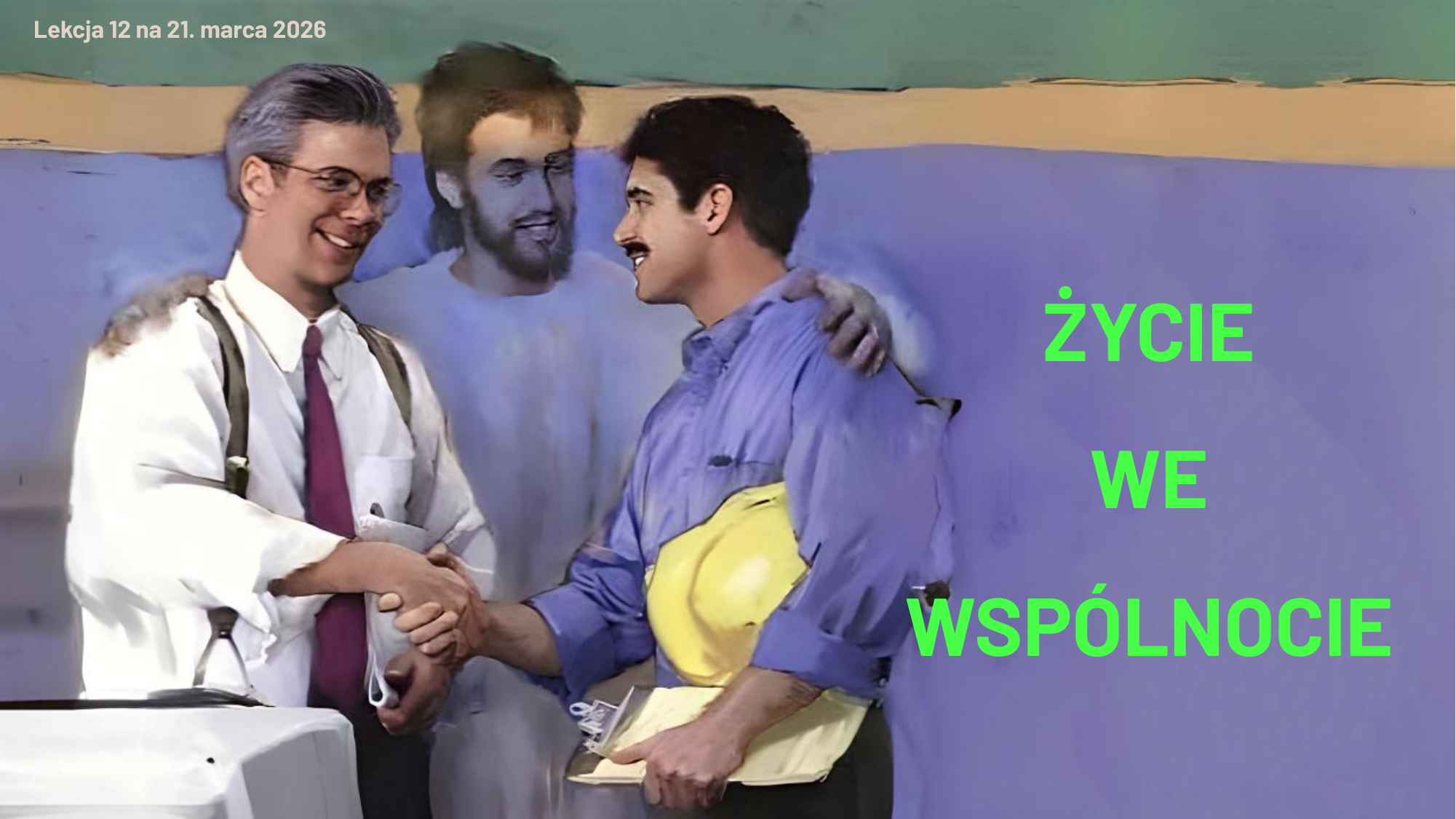

Lekcja 12 na 21. marca 2026
ŻYCIE
WE WSPÓLNOCIE